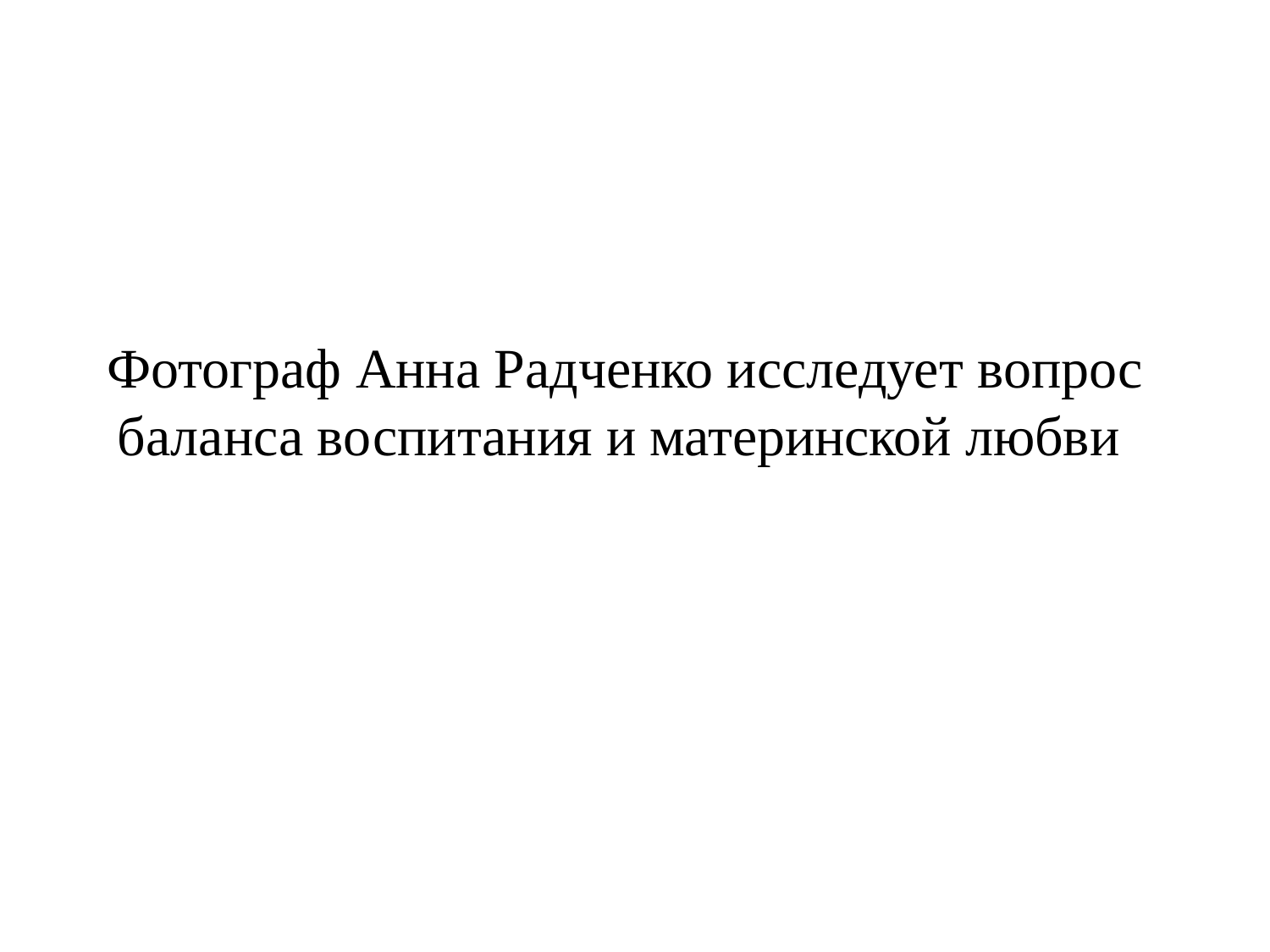

# Фотограф Анна Радченко исследует вопрос баланса воспитания и материнской любви